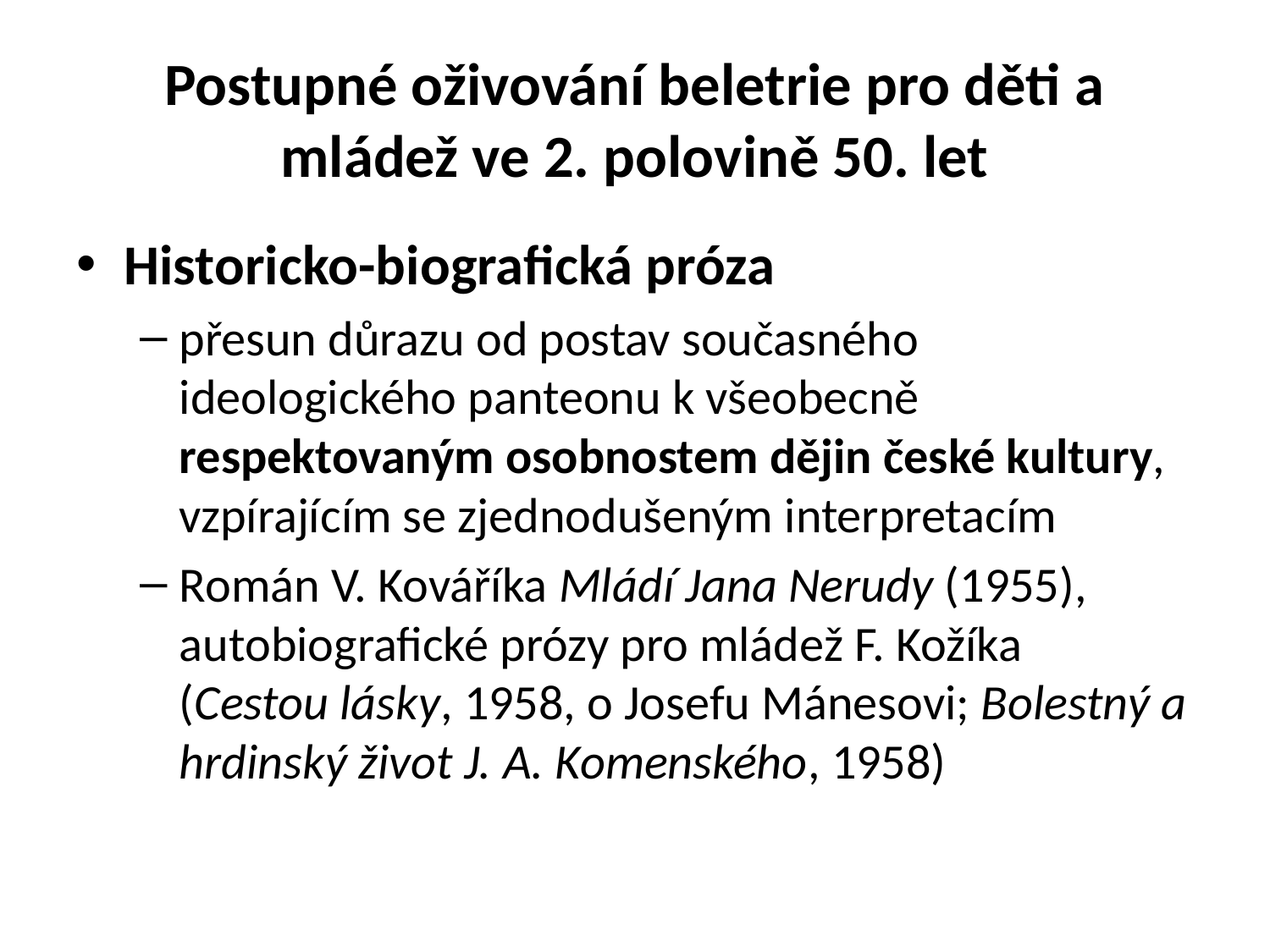

# Postupné oživování beletrie pro děti a mládež ve 2. polovině 50. let
Historicko-biografická próza
přesun důrazu od postav současného ideologického panteonu k všeobecně respektovaným osobnostem dějin české kultury, vzpírajícím se zjednodušeným interpretacím
Román V. Kováříka Mládí Jana Nerudy (1955), autobiografické prózy pro mládež F. Kožíka  (Cestou lásky, 1958, o Josefu Mánesovi; Bolestný a hrdinský život J. A. Komenského, 1958)